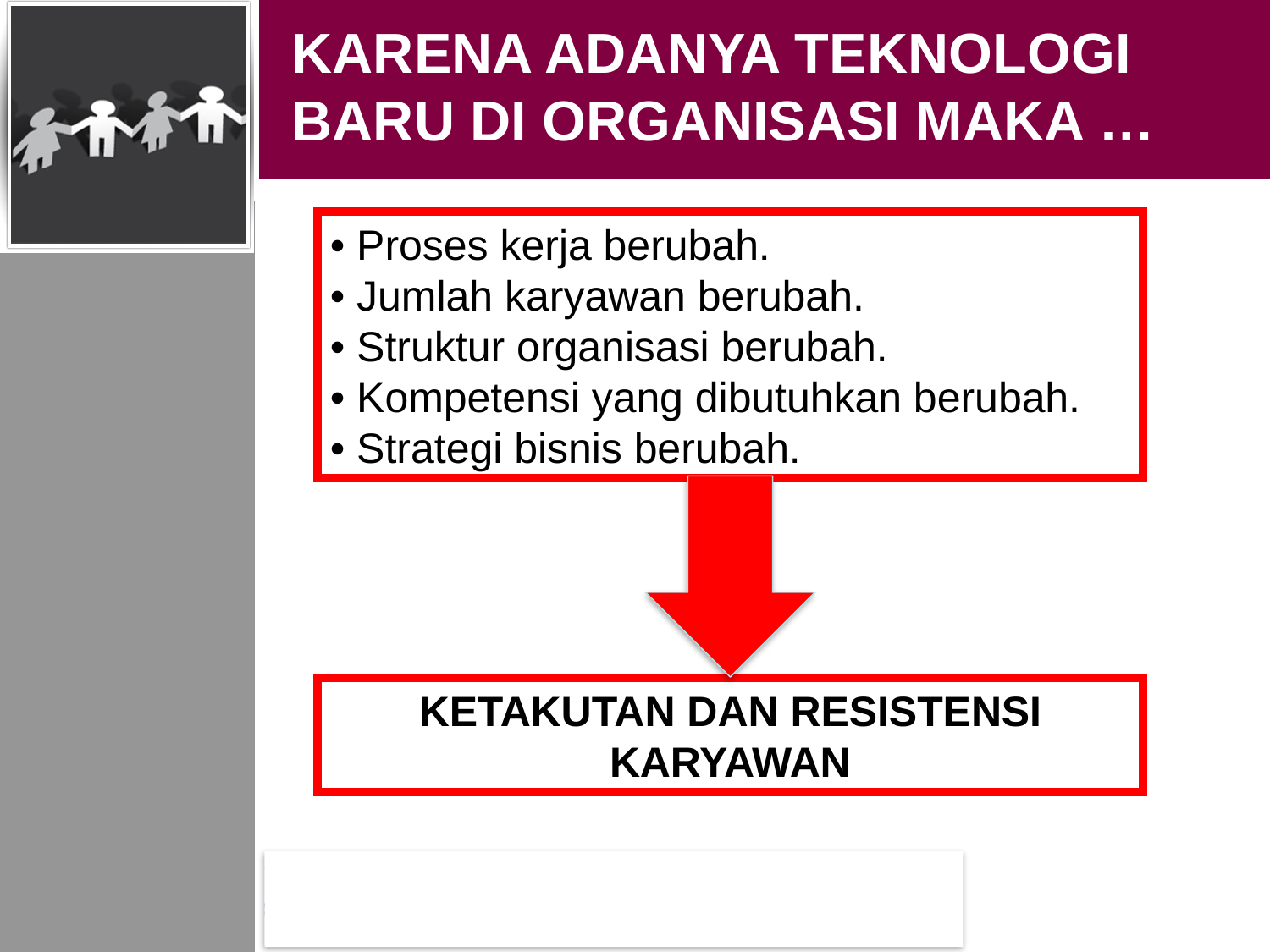

KARENA ADANYA TEKNOLOGI
BARU DI ORGANISASI MAKA …
• Proses kerja berubah.
• Jumlah karyawan berubah.
• Struktur organisasi berubah.
• Kompetensi yang dibutuhkan berubah.
• Strategi bisnis berubah.

KETAKUTAN DAN RESISTENSI
KARYAWAN